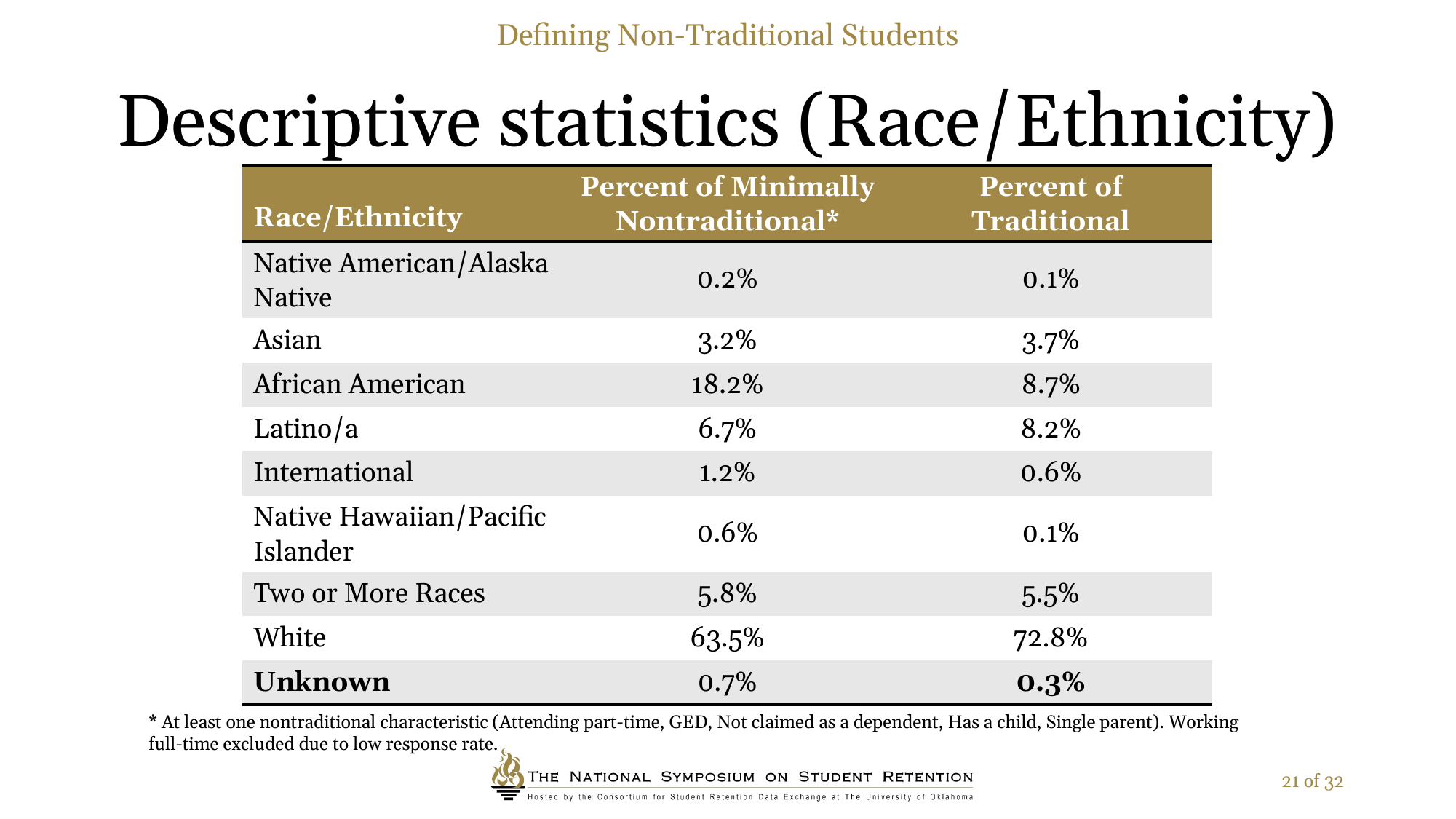

Defining Non-Traditional Students

# Descriptive statistics (Race/Ethnicity)
| Race/Ethnicity | Percent of Minimally Nontraditional\* | Percent of Traditional |
| --- | --- | --- |
| Native American/Alaska Native | 0.2% | 0.1% |
| Asian | 3.2% | 3.7% |
| African American | 18.2% | 8.7% |
| Latino/a | 6.7% | 8.2% |
| International | 1.2% | 0.6% |
| Native Hawaiian/Pacific Islander | 0.6% | 0.1% |
| Two or More Races | 5.8% | 5.5% |
| White | 63.5% | 72.8% |
| Unknown | 0.7% | 0.3% |
* At least one nontraditional characteristic (Attending part-time, GED, Not claimed as a dependent, Has a child, Single parent). Working full-time excluded due to low response rate.
21 of 32